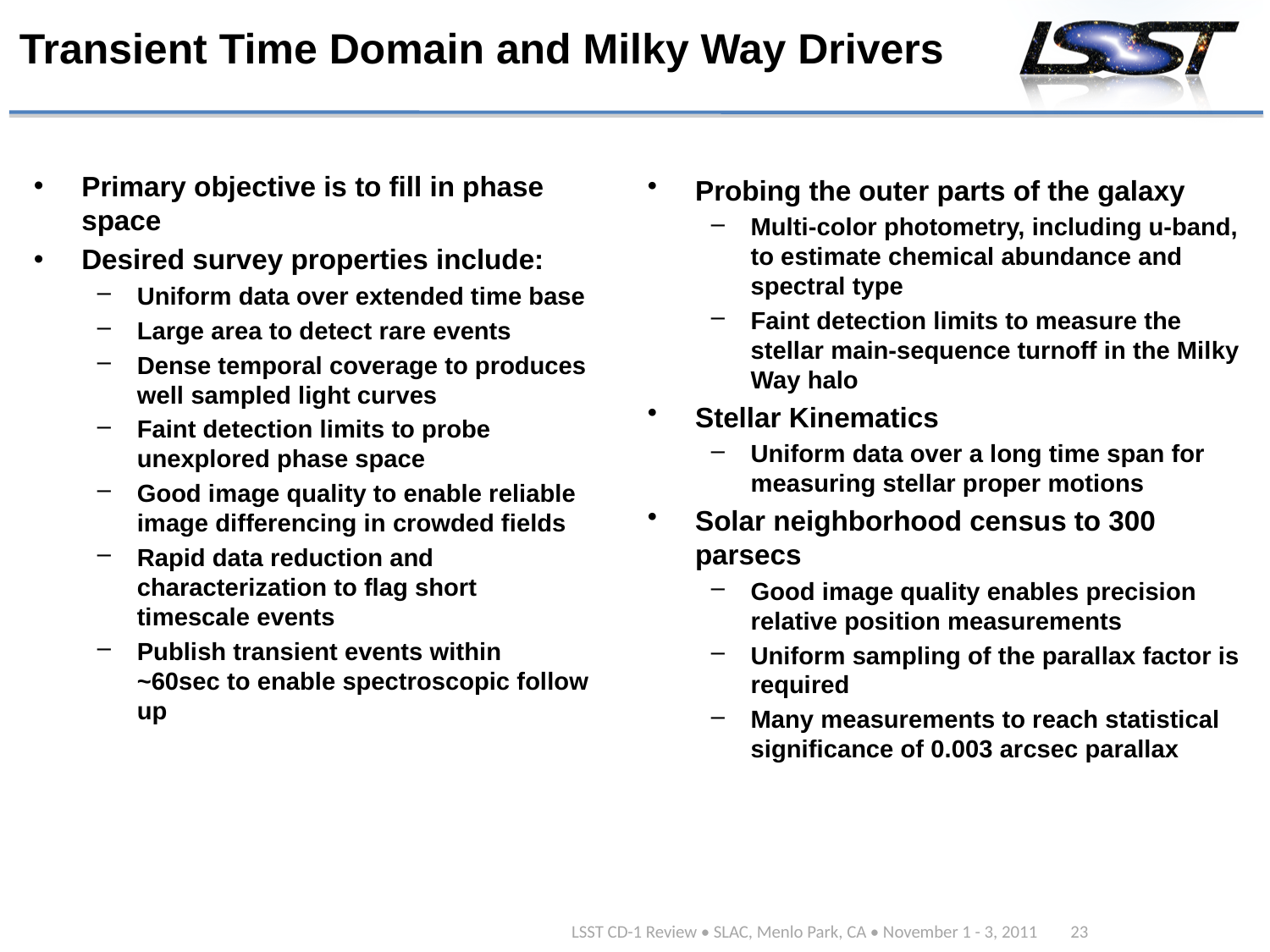

# Transient Time Domain and Milky Way Drivers

Primary objective is to fill in phase space
Desired survey properties include:
Uniform data over extended time base
Large area to detect rare events
Dense temporal coverage to produces well sampled light curves
Faint detection limits to probe unexplored phase space
Good image quality to enable reliable image differencing in crowded fields
Rapid data reduction and characterization to flag short timescale events
Publish transient events within ~60sec to enable spectroscopic follow up

Probing the outer parts of the galaxy
Multi-color photometry, including u-band, to estimate chemical abundance and spectral type
Faint detection limits to measure the stellar main-sequence turnoff in the Milky Way halo
Stellar Kinematics
Uniform data over a long time span for measuring stellar proper motions
Solar neighborhood census to 300 parsecs
Good image quality enables precision relative position measurements
Uniform sampling of the parallax factor is required
Many measurements to reach statistical significance of 0.003 arcsec parallax